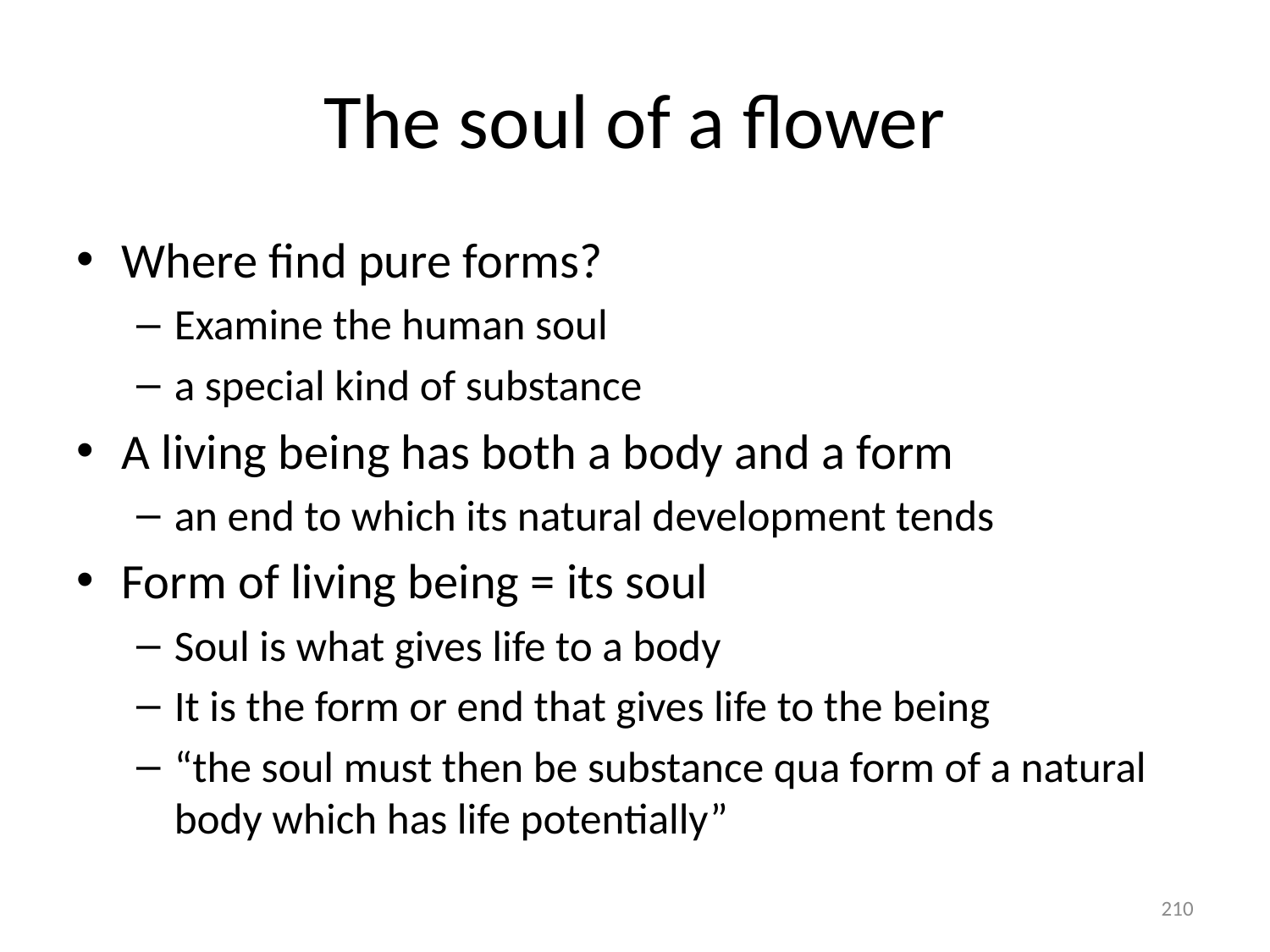

# The soul of a flower
Where find pure forms?
Examine the human soul
a special kind of substance
A living being has both a body and a form
an end to which its natural development tends
Form of living being = its soul
Soul is what gives life to a body
It is the form or end that gives life to the being
“the soul must then be substance qua form of a natural body which has life potentially”

210